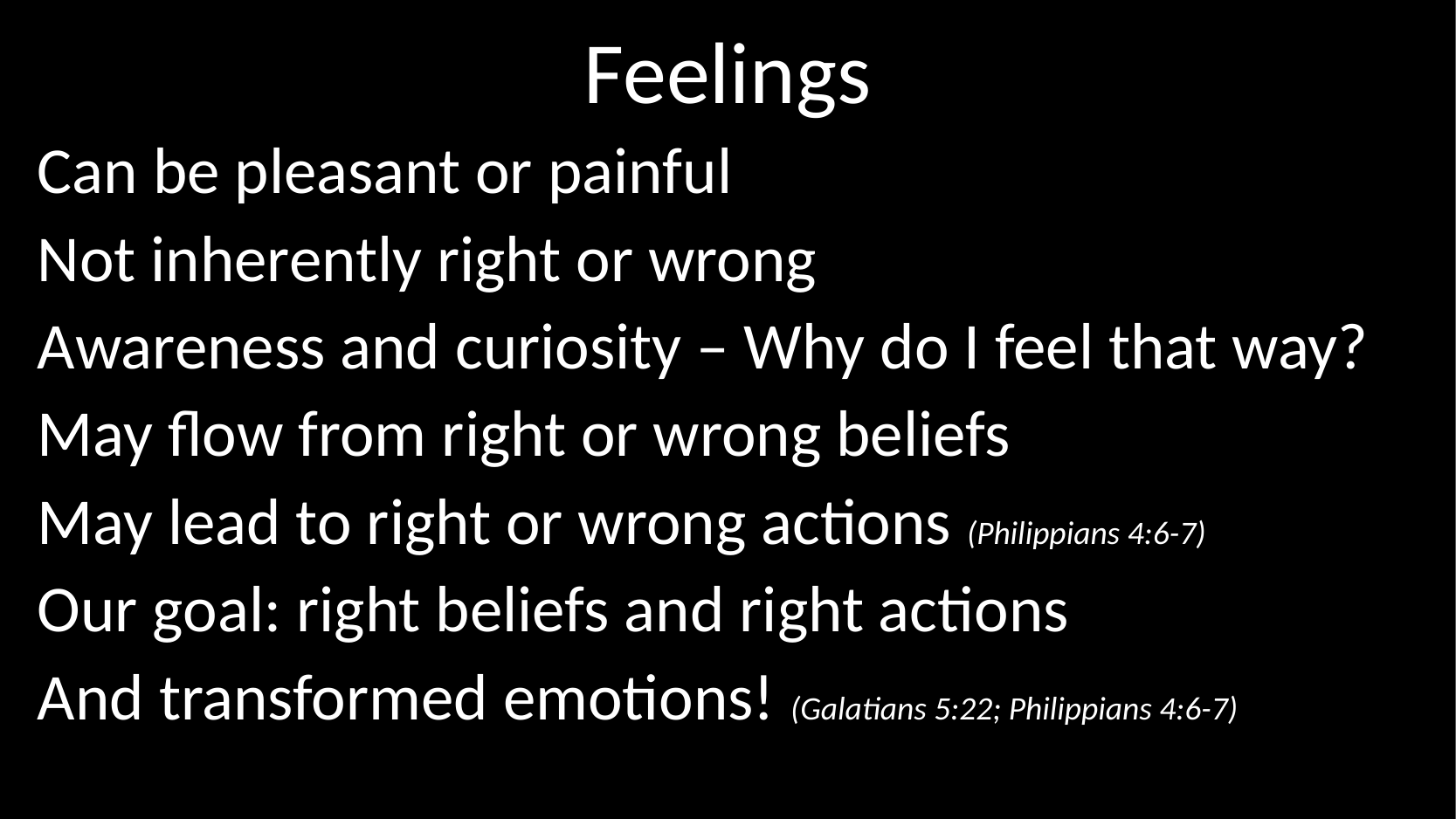

# Feelings
Can be pleasant or painful
Not inherently right or wrong
Awareness and curiosity – Why do I feel that way?
May flow from right or wrong beliefs
May lead to right or wrong actions (Philippians 4:6-7)
Our goal: right beliefs and right actions
And transformed emotions! (Galatians 5:22; Philippians 4:6-7)